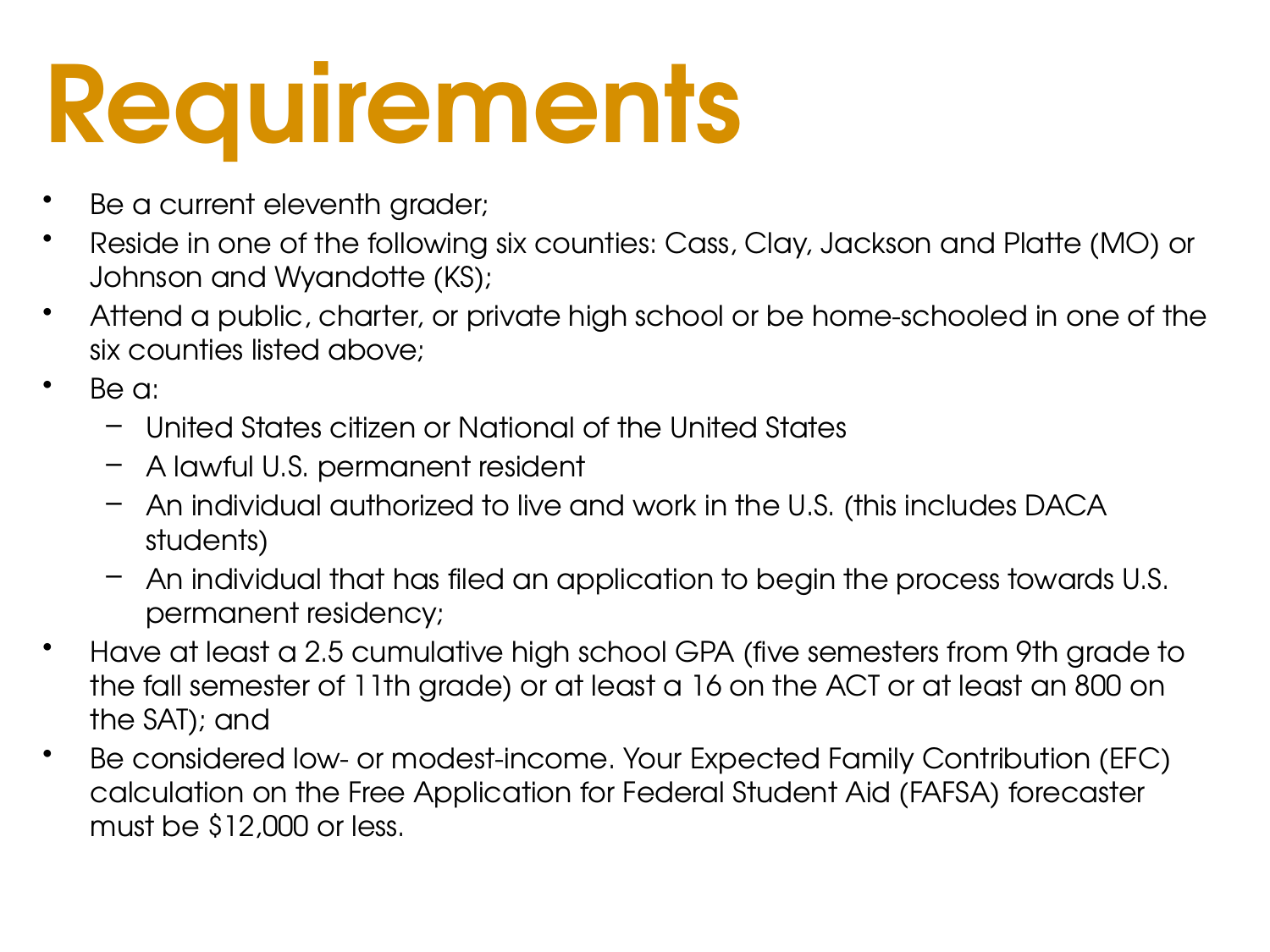

# Requirements
Be a current eleventh grader;
Reside in one of the following six counties: Cass, Clay, Jackson and Platte (MO) or Johnson and Wyandotte (KS);
Attend a public, charter, or private high school or be home-schooled in one of the six counties listed above;
Be a:
United States citizen or National of the United States
A lawful U.S. permanent resident
An individual authorized to live and work in the U.S. (this includes DACA students)
An individual that has filed an application to begin the process towards U.S. permanent residency;
Have at least a 2.5 cumulative high school GPA (five semesters from 9th grade to the fall semester of 11th grade) or at least a 16 on the ACT or at least an 800 on the SAT); and
Be considered low- or modest-income. Your Expected Family Contribution (EFC) calculation on the Free Application for Federal Student Aid (FAFSA) forecaster must be $12,000 or less.